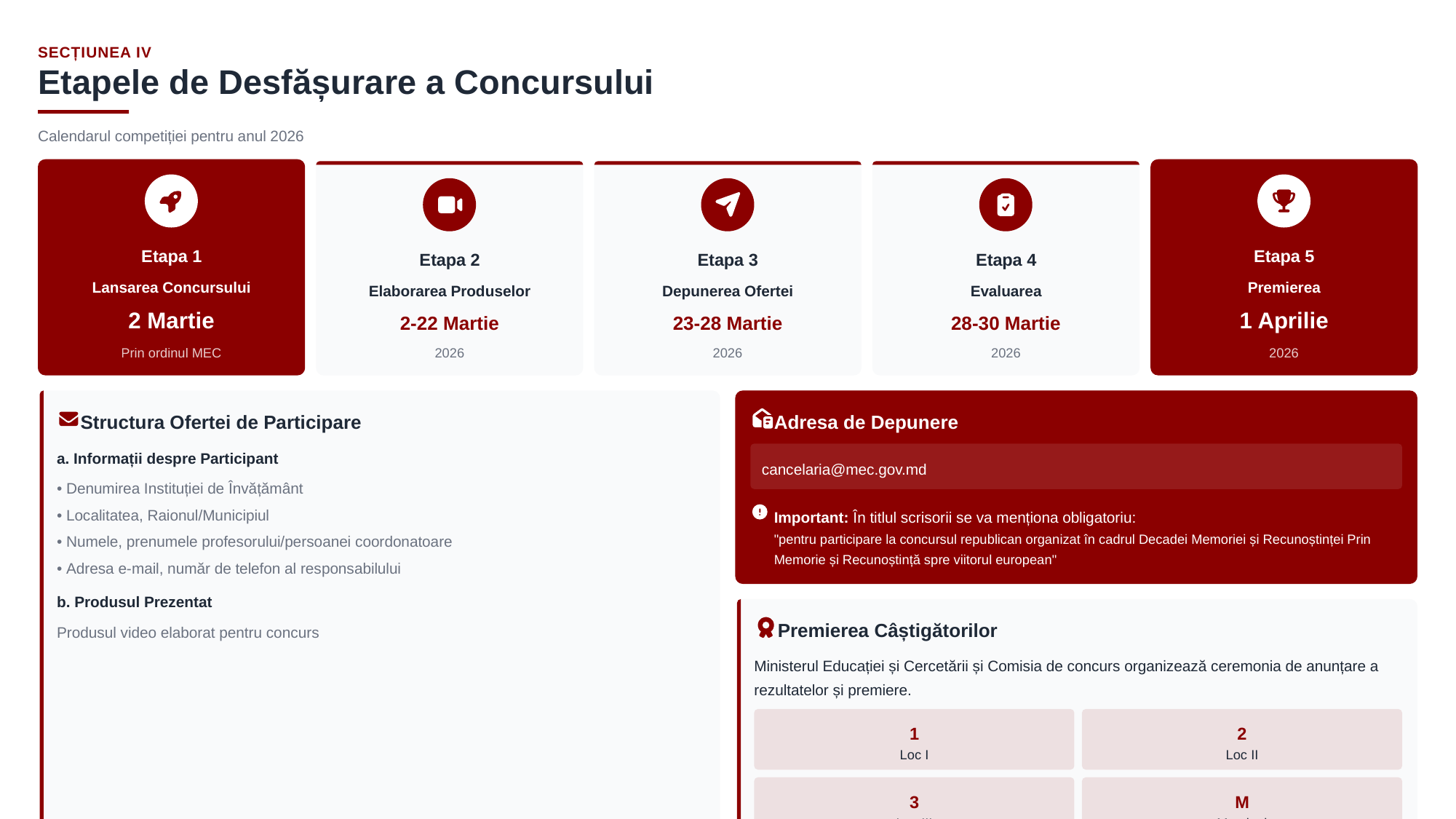

SECȚIUNEA IV
Etapele de Desfășurare a Concursului

Calendarul competiției pentru anul 2026

Etapa 1
Etapa 5
Etapa 2
Etapa 3
Etapa 4
Lansarea Concursului
Premierea
Elaborarea Produselor
Depunerea Ofertei
Evaluarea
2 Martie
1 Aprilie
2-22 Martie
23-28 Martie
28-30 Martie
Prin ordinul MEC
2026
2026
2026
2026

Structura Ofertei de Participare
Adresa de Depunere

a. Informații despre Participant

cancelaria@mec.gov.md
• Denumirea Instituției de Învățământ
• Localitatea, Raionul/Municipiul
Important: În titlul scrisorii se va menționa obligatoriu:
"pentru participare la concursul republican organizat în cadrul Decadei Memoriei și Recunoștinței Prin Memorie și Recunoștință spre viitorul european"

• Numele, prenumele profesorului/persoanei coordonatoare
• Adresa e-mail, număr de telefon al responsabilului
b. Produsul Prezentat

Premierea Câștigătorilor
Produsul video elaborat pentru concurs

Ministerul Educației și Cercetării și Comisia de concurs organizează ceremonia de anunțare a rezultatelor și premiere.

1
2
Loc I
Loc II

3
M
Loc III
Mențiuni
Câștigătorii sunt premiați cu diplome și premii bănești (cuantumul stabilit anual de MEC)